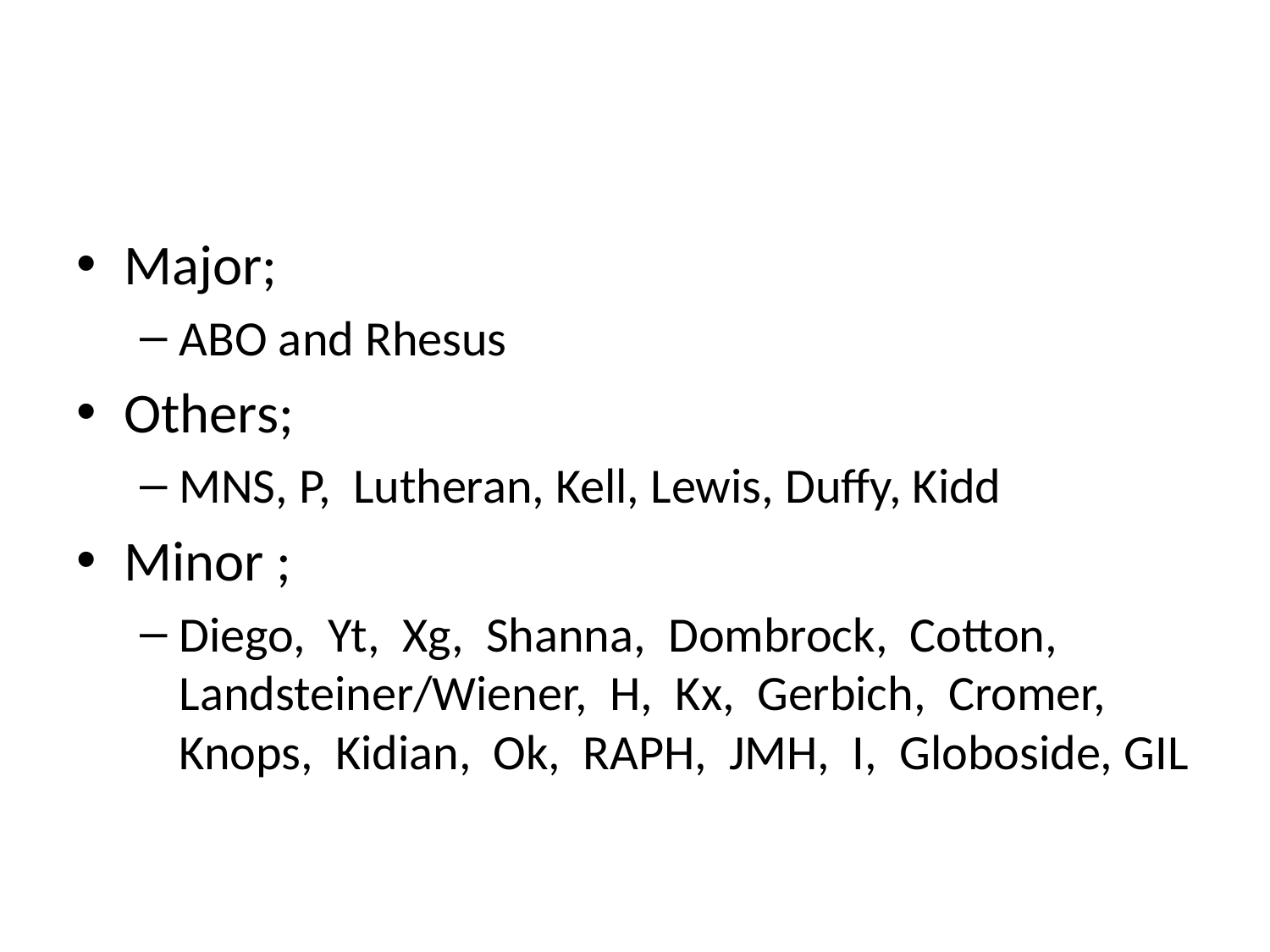

#
Major;
ABO and Rhesus
Others;
MNS, P,  Lutheran, Kell, Lewis, Duffy, Kidd
Minor ;
Diego,  Yt,  Xg,  Shanna,  Dombrock,  Cotton, Landsteiner/Wiener,  H,  Kx,  Gerbich,  Cromer, Knops,  Kidian,  Ok,  RAPH,  JMH,  I,  Globoside, GIL